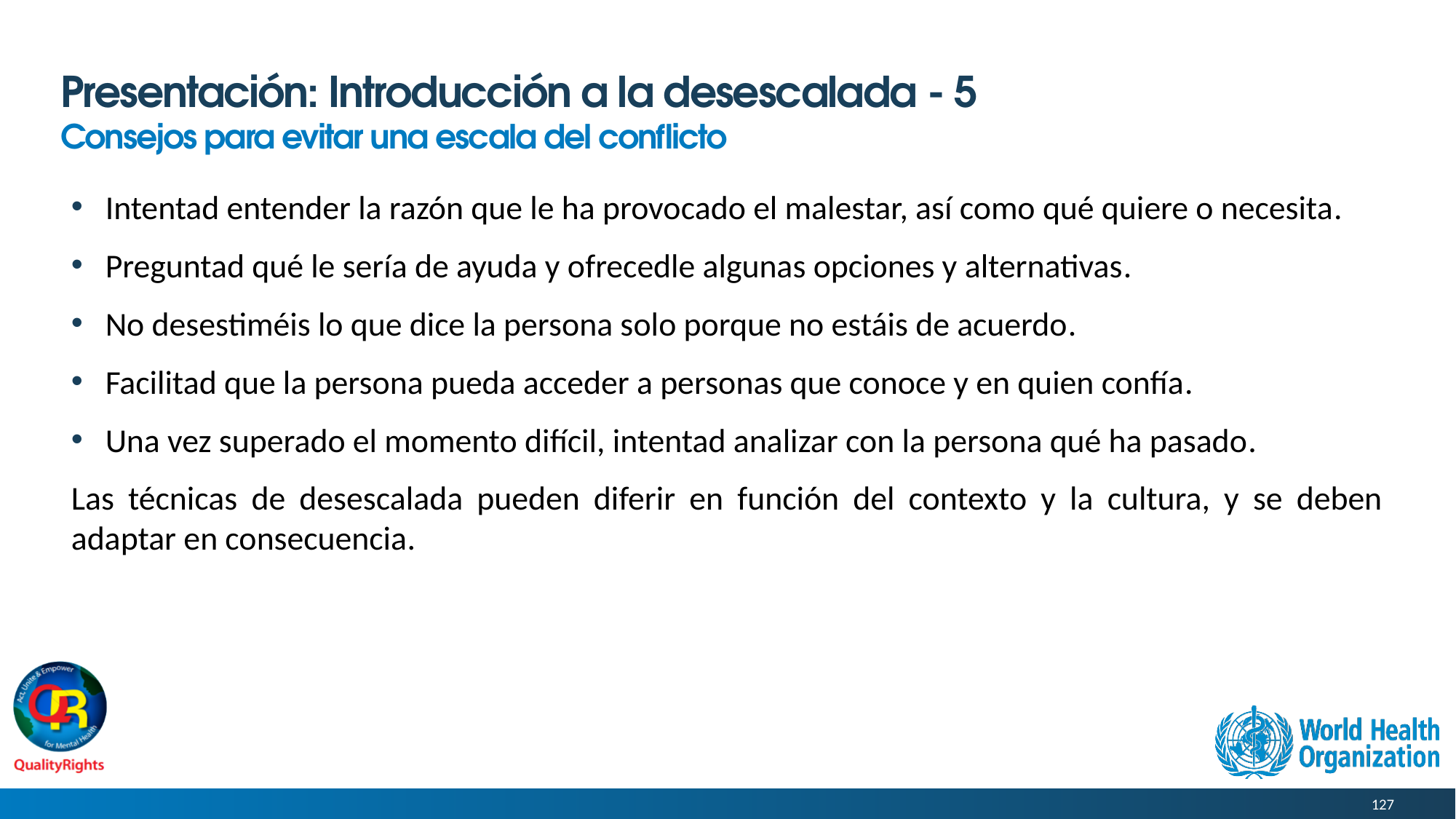

# Presentación: Introducción a la desescalada - 5
Consejos para evitar una escala del conflicto
Intentad entender la razón que le ha provocado el malestar, así como qué quiere o necesita.
Preguntad qué le sería de ayuda y ofrecedle algunas opciones y alternativas.
No desestiméis lo que dice la persona solo porque no estáis de acuerdo.
Facilitad que la persona pueda acceder a personas que conoce y en quien confía.
Una vez superado el momento difícil, intentad analizar con la persona qué ha pasado.
Las técnicas de desescalada pueden diferir en función del contexto y la cultura, y se deben adaptar en consecuencia.